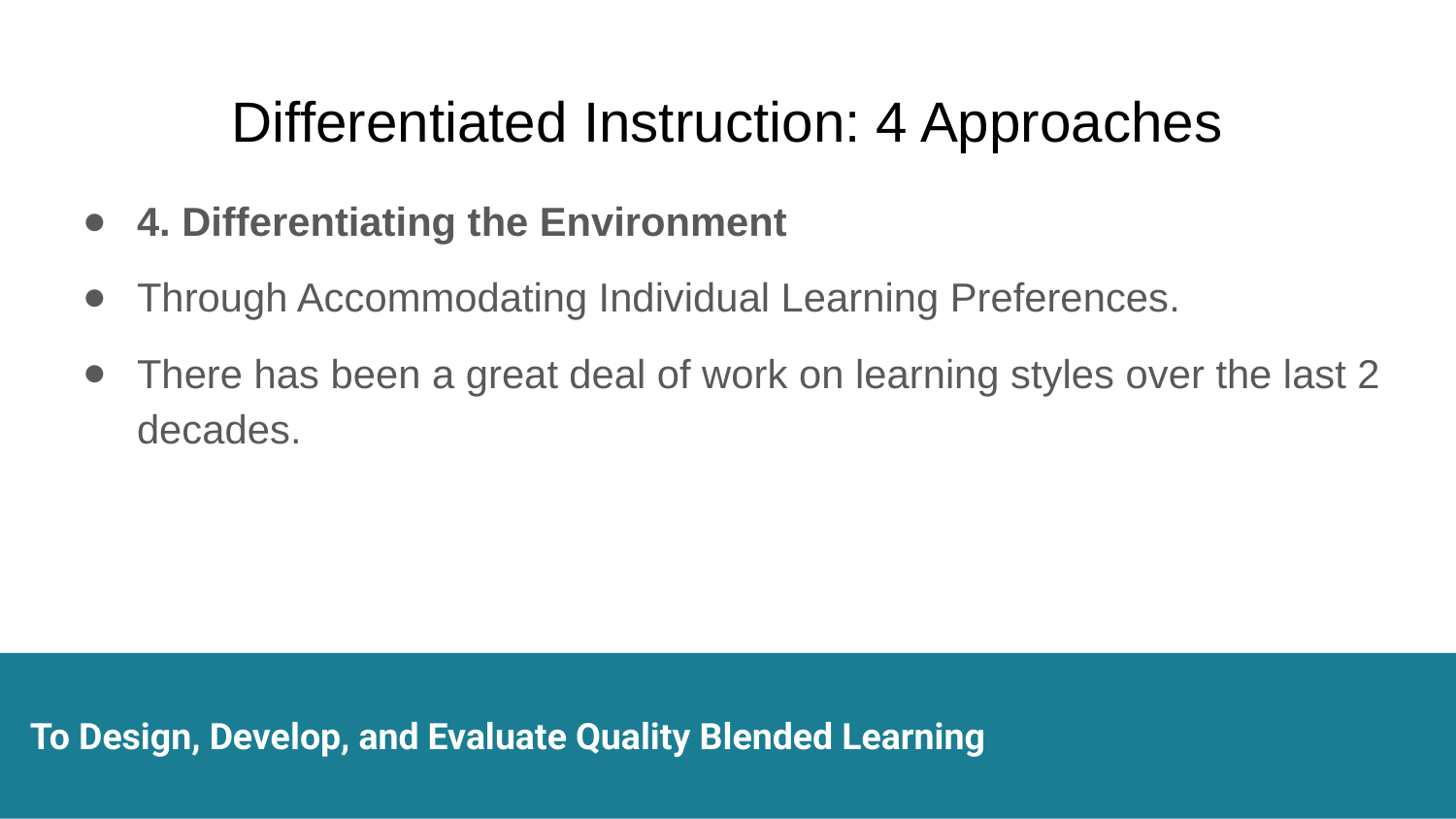

# Differentiated Instruction: 4 Approaches
4. Differentiating the Environment
Through Accommodating Individual Learning Preferences.
There has been a great deal of work on learning styles over the last 2 decades.

To Design, Develop, and Evaluate Quality Blended Learning